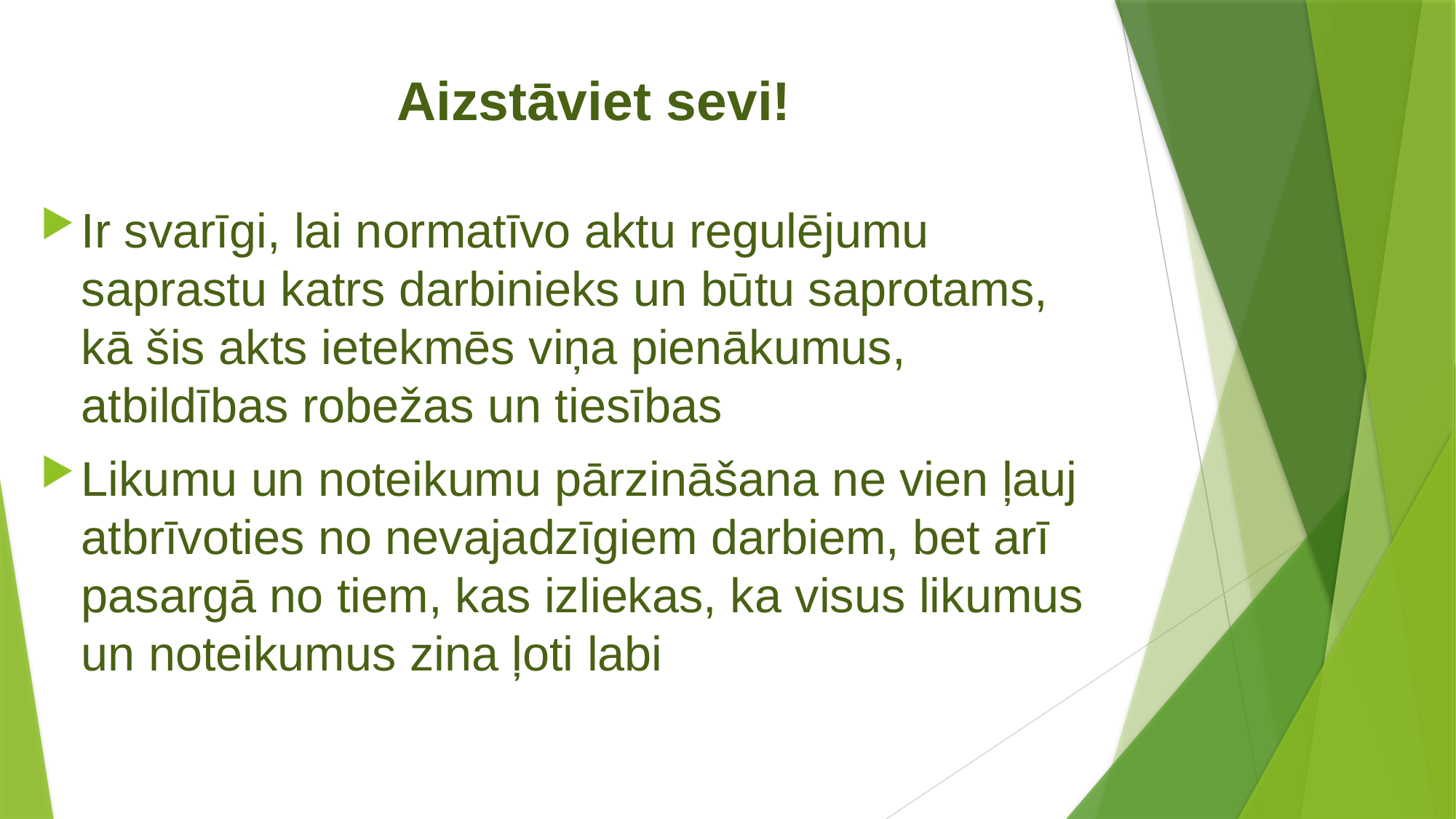

# Aizstāviet sevi!
Ir svarīgi, lai normatīvo aktu regulējumu saprastu katrs darbinieks un būtu saprotams, kā šis akts ietekmēs viņa pienākumus, atbildības robežas un tiesības
Likumu un noteikumu pārzināšana ne vien ļauj atbrīvoties no nevajadzīgiem darbiem, bet arī pasargā no tiem, kas izliekas, ka visus likumus un noteikumus zina ļoti labi